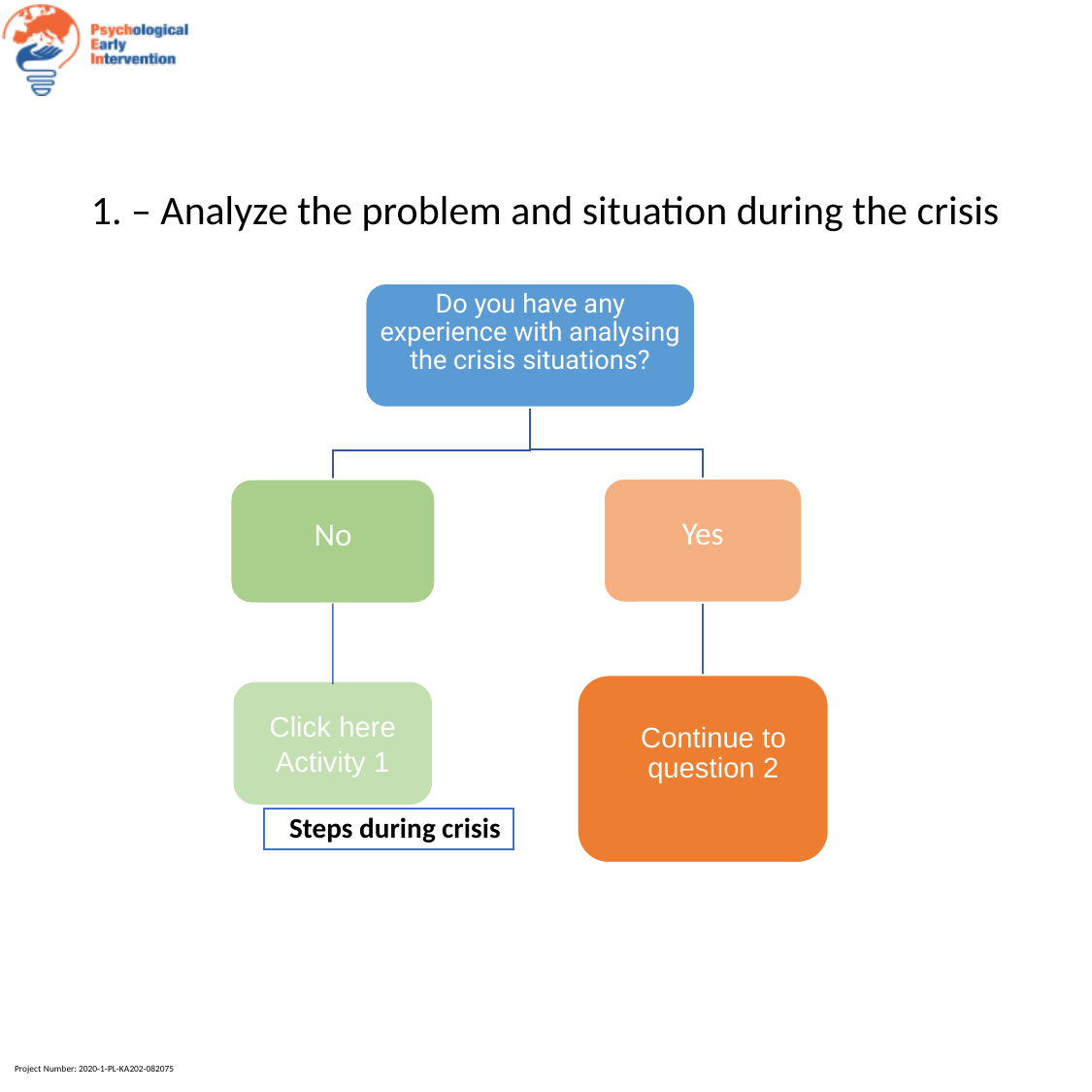

# 1. – Analyze the problem and situation during the crisis
Do you have any experience with analysing the crisis situations?

Yes
No

Continue to question 2

Steps during crisis
Click here
Activity 1